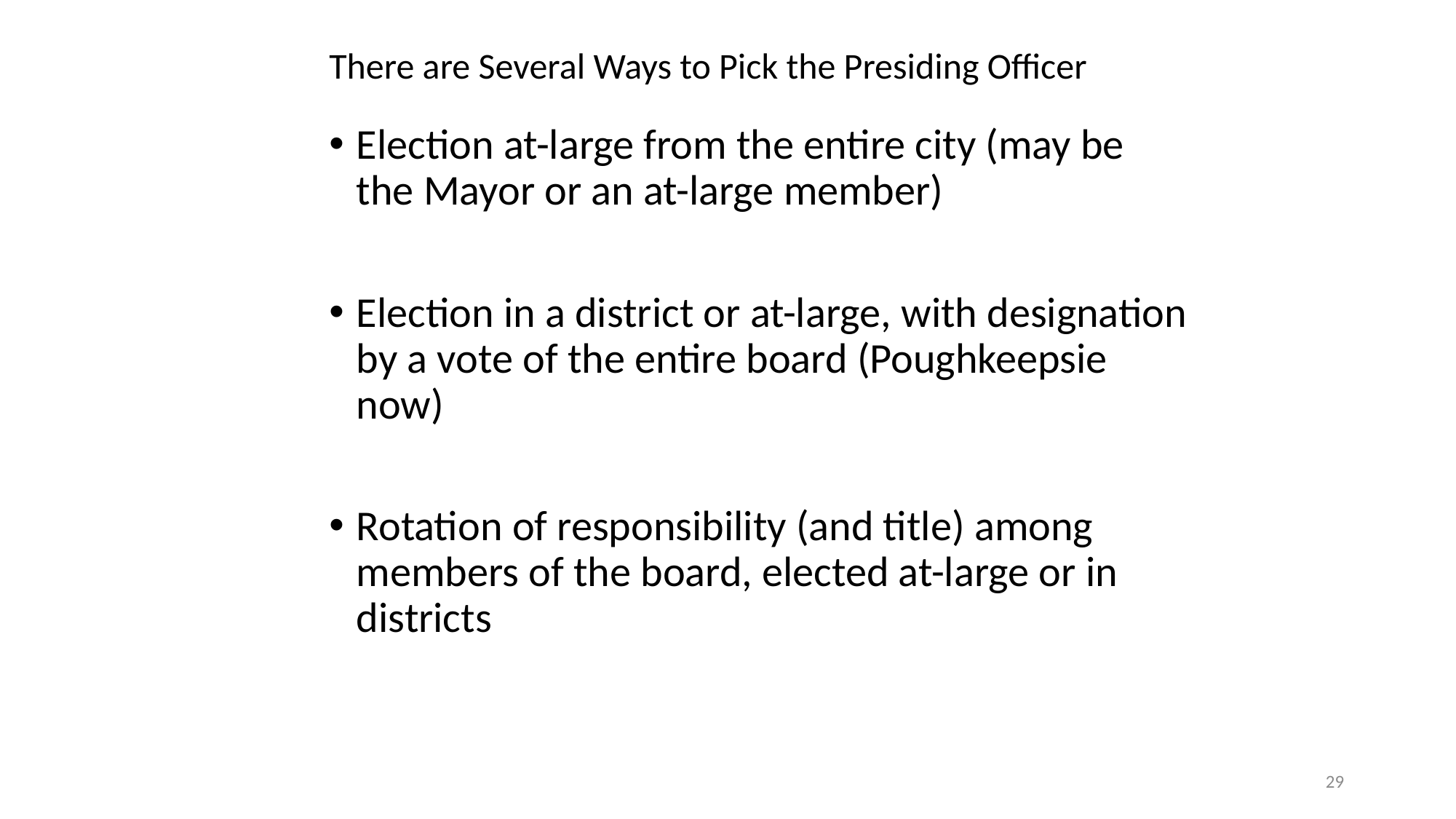

# There are Several Ways to Pick the Presiding Officer
Election at-large from the entire city (may be the Mayor or an at-large member)

Election in a district or at-large, with designation by a vote of the entire board (Poughkeepsie now)

Rotation of responsibility (and title) among members of the board, elected at-large or in districts
29